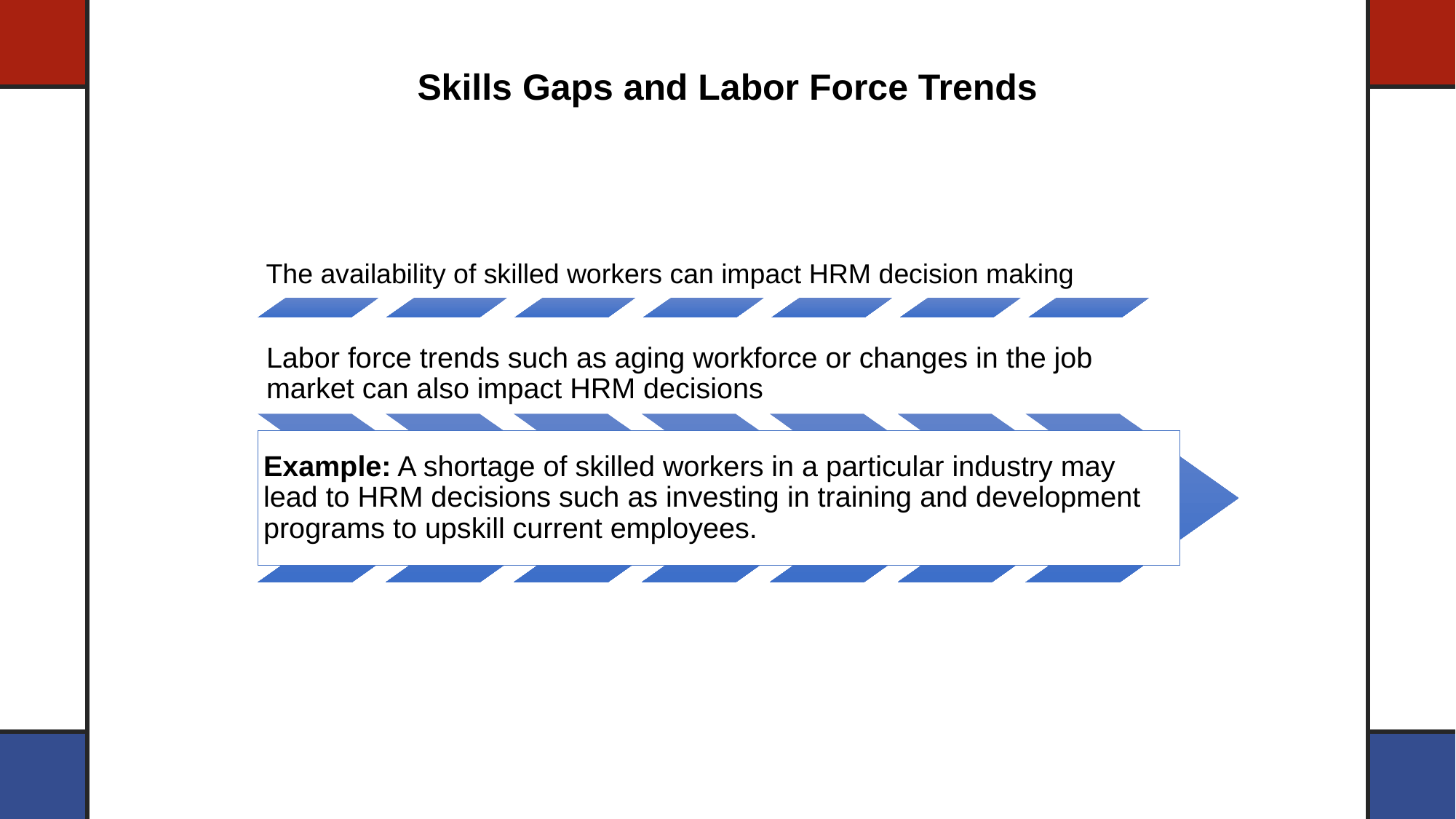

Skills Gaps and Labor Force Trends
The availability of skilled workers can impact HRM decision making
Labor force trends such as aging workforce or changes in the job market can also impact HRM decisions
Example: A shortage of skilled workers in a particular industry may lead to HRM decisions such as investing in training and development programs to upskill current employees.